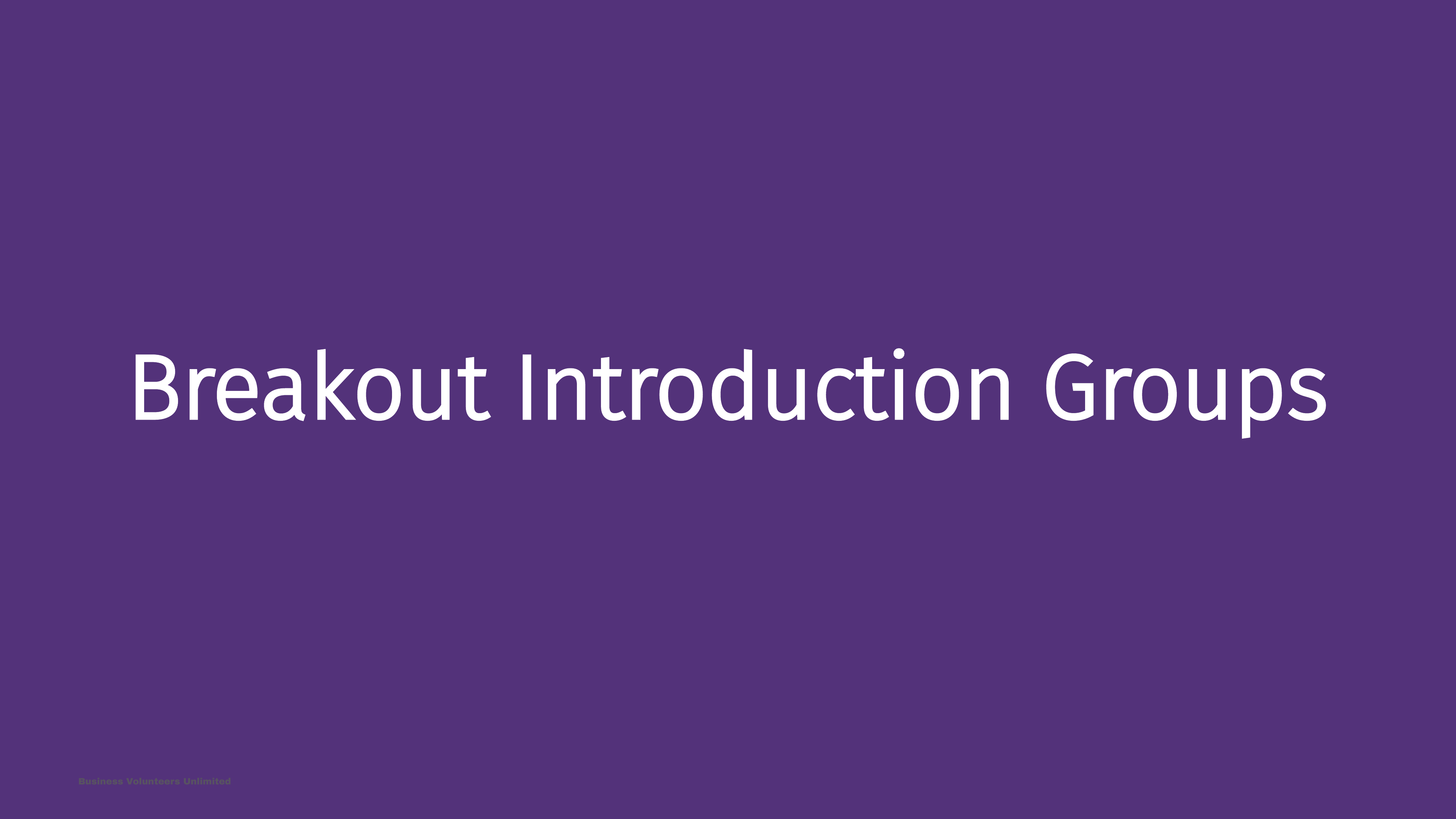

# Breakout Introduction Groups
Business Volunteers Unlimited